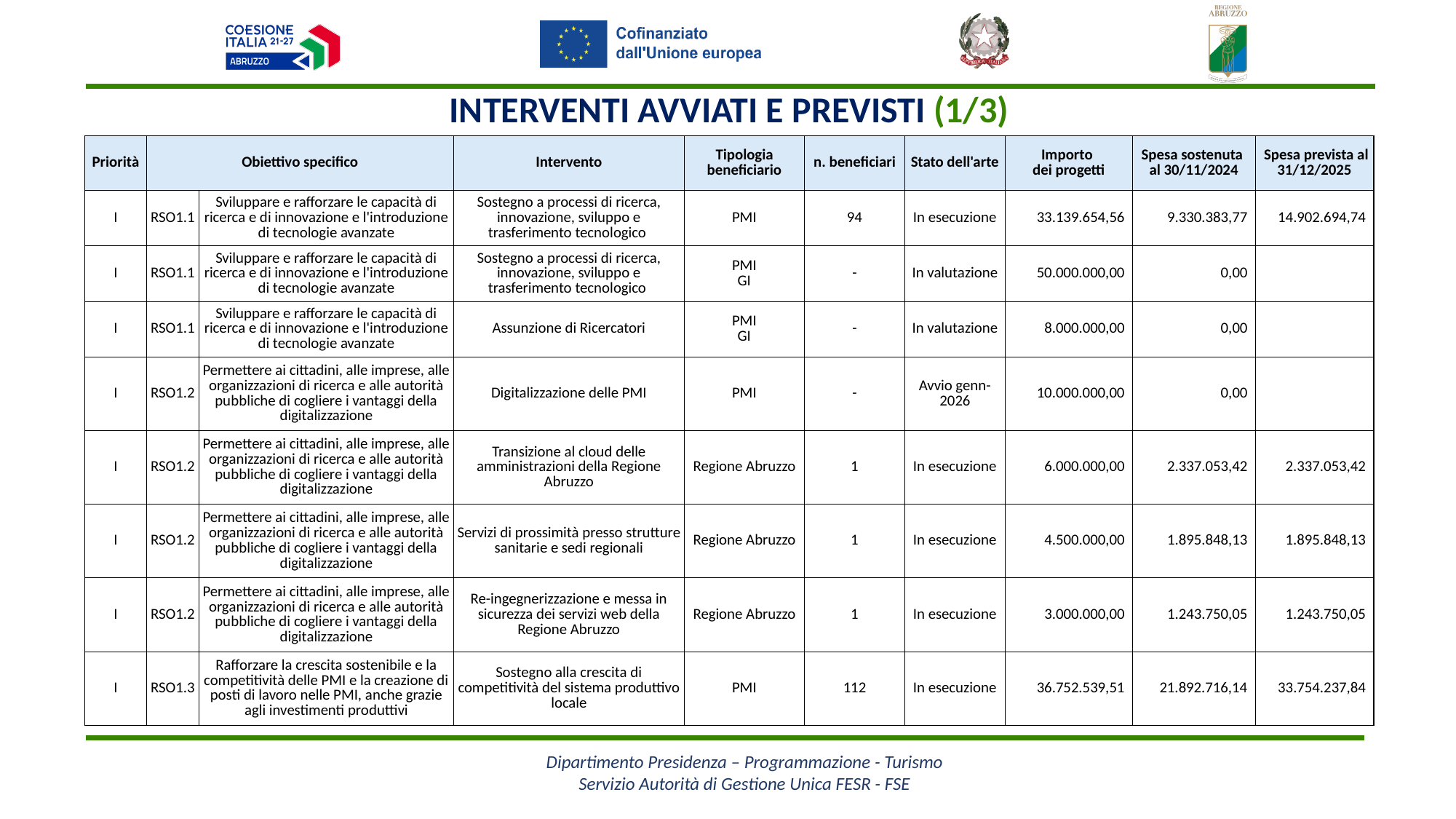

Interventi avviati e previsti (1/3)
| Priorità | Obiettivo specifico |  | Intervento | Tipologia beneficiario | n. beneficiari | Stato dell'arte | Importo dei progetti | Spesa sostenuta al 30/11/2024 | Spesa prevista al 31/12/2025 |
| --- | --- | --- | --- | --- | --- | --- | --- | --- | --- |
| I | RSO1.1 | Sviluppare e rafforzare le capacità di ricerca e di innovazione e l'introduzione di tecnologie avanzate | Sostegno a processi di ricerca, innovazione, sviluppo e trasferimento tecnologico | PMI | 94 | In esecuzione | 33.139.654,56 | 9.330.383,77 | 14.902.694,74 |
| I | RSO1.1 | Sviluppare e rafforzare le capacità di ricerca e di innovazione e l'introduzione di tecnologie avanzate | Sostegno a processi di ricerca, innovazione, sviluppo e trasferimento tecnologico | PMI GI | - | In valutazione | 50.000.000,00 | 0,00 |  |
| I | RSO1.1 | Sviluppare e rafforzare le capacità di ricerca e di innovazione e l'introduzione di tecnologie avanzate | Assunzione di Ricercatori | PMI GI | - | In valutazione | 8.000.000,00 | 0,00 |  |
| I | RSO1.2 | Permettere ai cittadini, alle imprese, alle organizzazioni di ricerca e alle autorità pubbliche di cogliere i vantaggi della digitalizzazione | Digitalizzazione delle PMI | PMI | - | Avvio genn-2026 | 10.000.000,00 | 0,00 |  |
| I | RSO1.2 | Permettere ai cittadini, alle imprese, alle organizzazioni di ricerca e alle autorità pubbliche di cogliere i vantaggi della digitalizzazione | Transizione al cloud delle amministrazioni della Regione Abruzzo | Regione Abruzzo | 1 | In esecuzione | 6.000.000,00 | 2.337.053,42 | 2.337.053,42 |
| I | RSO1.2 | Permettere ai cittadini, alle imprese, alle organizzazioni di ricerca e alle autorità pubbliche di cogliere i vantaggi della digitalizzazione | Servizi di prossimità presso strutture sanitarie e sedi regionali | Regione Abruzzo | 1 | In esecuzione | 4.500.000,00 | 1.895.848,13 | 1.895.848,13 |
| I | RSO1.2 | Permettere ai cittadini, alle imprese, alle organizzazioni di ricerca e alle autorità pubbliche di cogliere i vantaggi della digitalizzazione | Re-ingegnerizzazione e messa in sicurezza dei servizi web della Regione Abruzzo | Regione Abruzzo | 1 | In esecuzione | 3.000.000,00 | 1.243.750,05 | 1.243.750,05 |
| I | RSO1.3 | Rafforzare la crescita sostenibile e la competitività delle PMI e la creazione di posti di lavoro nelle PMI, anche grazie agli investimenti produttivi | Sostegno alla crescita di competitività del sistema produttivo locale | PMI | 112 | In esecuzione | 36.752.539,51 | 21.892.716,14 | 33.754.237,84 |